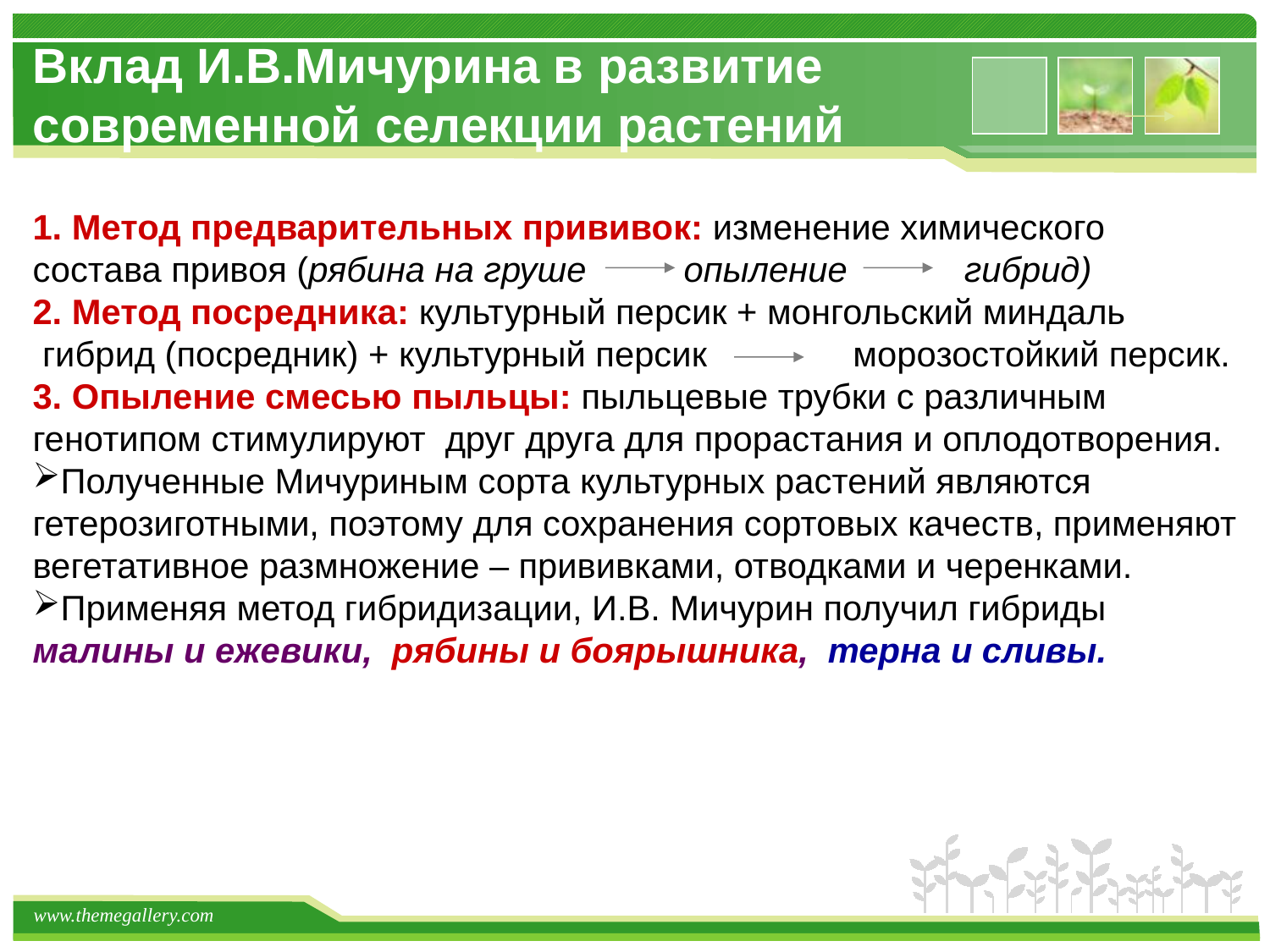

# Вклад И.В.Мичурина в развитие современной селекции растений

1. Метод предварительных прививок: изменение химического состава привоя (рябина на груше          опыление            гибрид)
2. Метод посредника: культурный персик + монгольский миндаль             гибрид (посредник) + культурный персик               морозостойкий персик.
3. Опыление смесью пыльцы: пыльцевые трубки с различным генотипом стимулируют  друг друга для прорастания и оплодотворения.
Полученные Мичуриным сорта культурных растений являются гетерозиготными, поэтому для сохранения сортовых качеств, применяют вегетативное размножение – прививками, отводками и черенками.
Применяя метод гибридизации, И.В. Мичурин получил гибриды малины и ежевики,  рябины и боярышника,  терна и сливы.